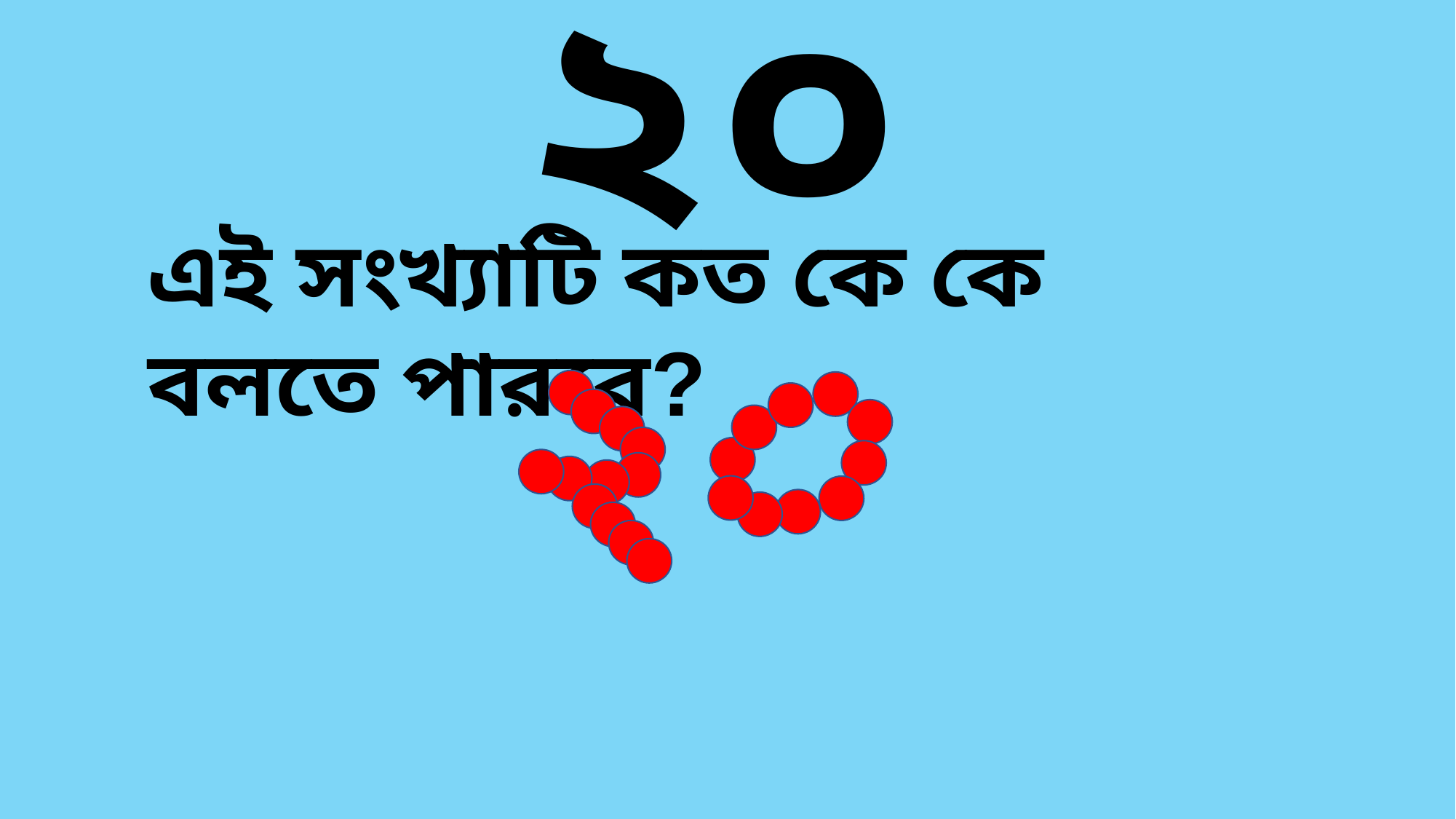

২০
এই সংখ্যাটি কত কে কে বলতে পারবে?